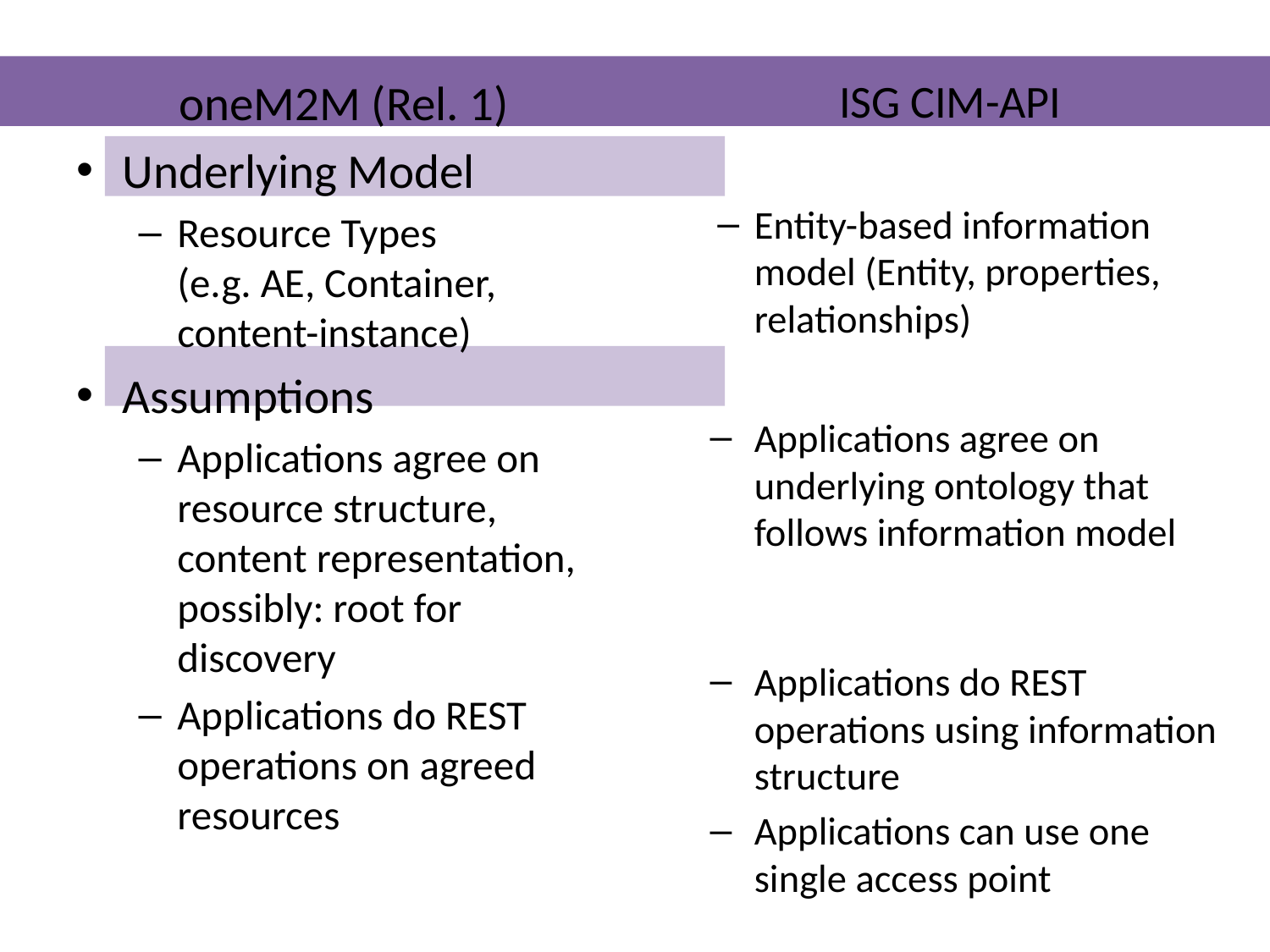

oneM2M (Rel. 1)
Underlying Model
Resource Types
(e.g. AE, Container, content-instance)
Assumptions
Applications agree on resource structure, content representation,
possibly: root for discovery
Applications do REST operations on agreed resources

ISG CIM-API

Entity-based information model (Entity, properties, relationships)

Applications agree on underlying ontology that follows information model
Applications do REST operations using information structure
Applications can use one single access point